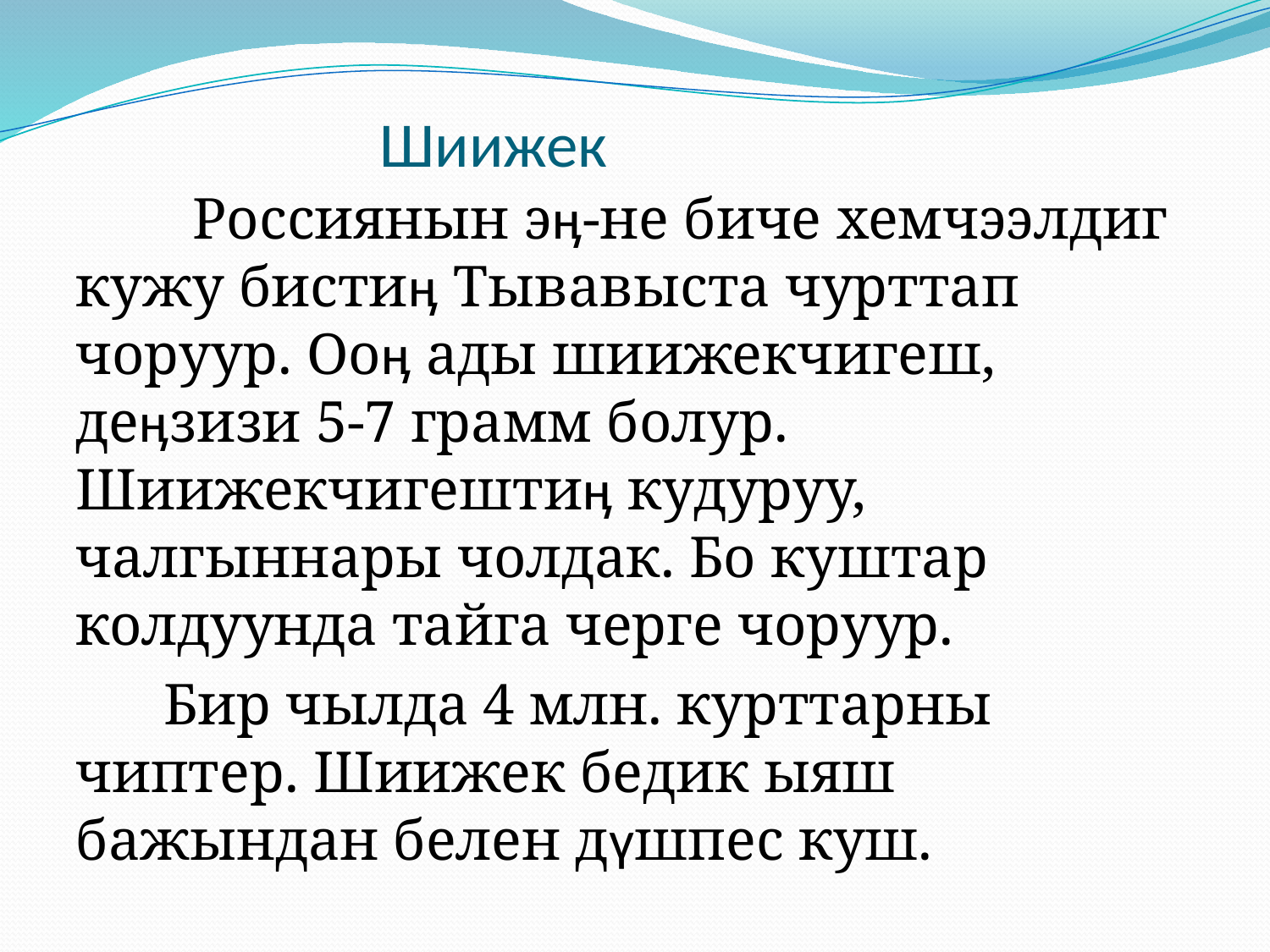

# Шиижек
        Россиянын эӊ-не биче хемчээлдиг кужу бистиӊ Тывавыста чурттап чоруур. Ооӊ ады шиижекчигеш, деӊзизи 5-7 грамм болур. Шиижекчигештиӊ кудуруу, чалгыннары чолдак. Бо куштар колдуунда тайга черге чоруур.
      Бир чылда 4 млн. курттарны чиптер. Шиижек бедик ыяш бажындан белен дүшпес куш.